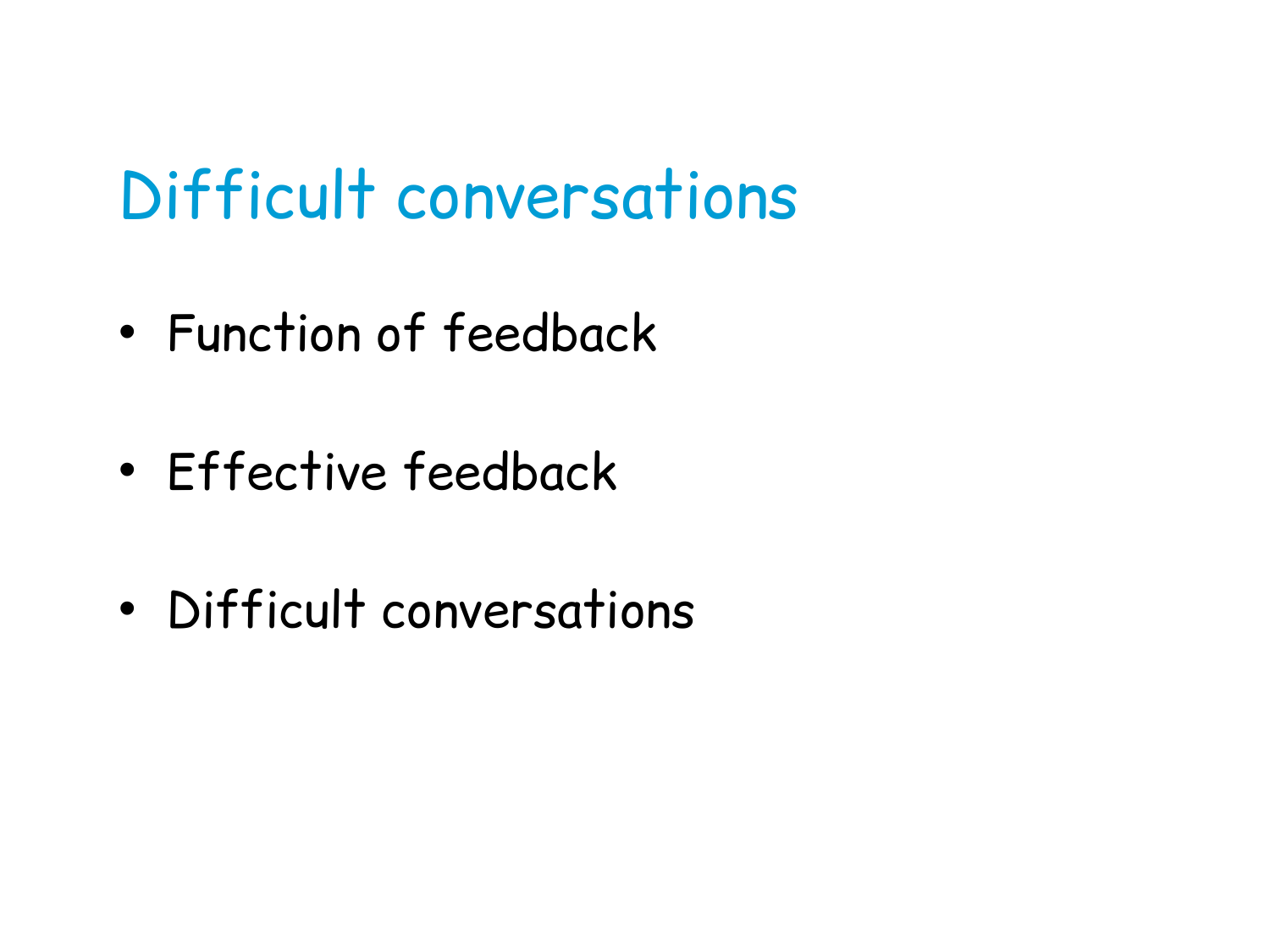

# Difficult conversations
Function of feedback

Effective feedback

Difficult conversations